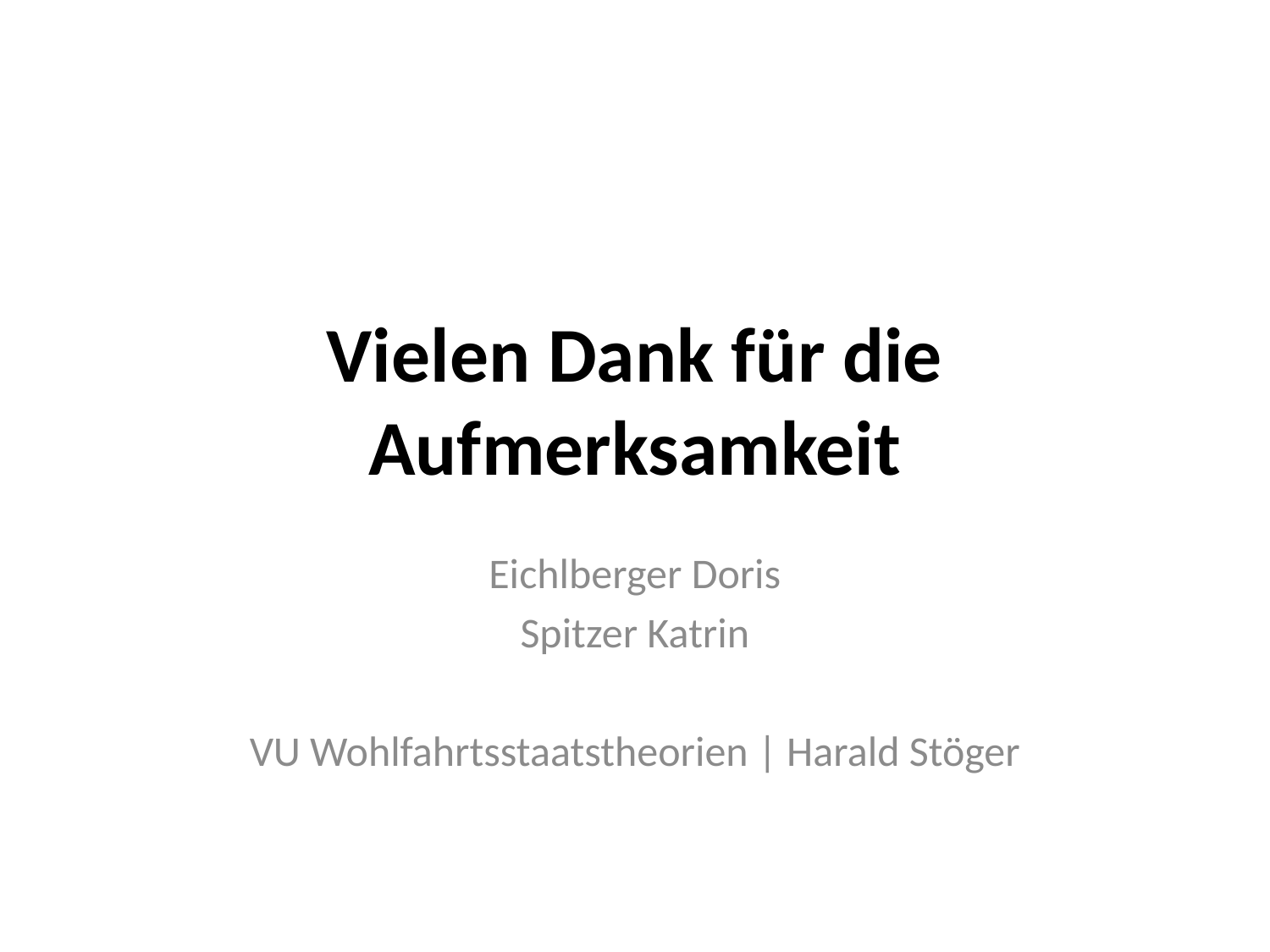

# Vielen Dank für die Aufmerksamkeit
Eichlberger Doris
Spitzer Katrin

VU Wohlfahrtsstaatstheorien | Harald Stöger